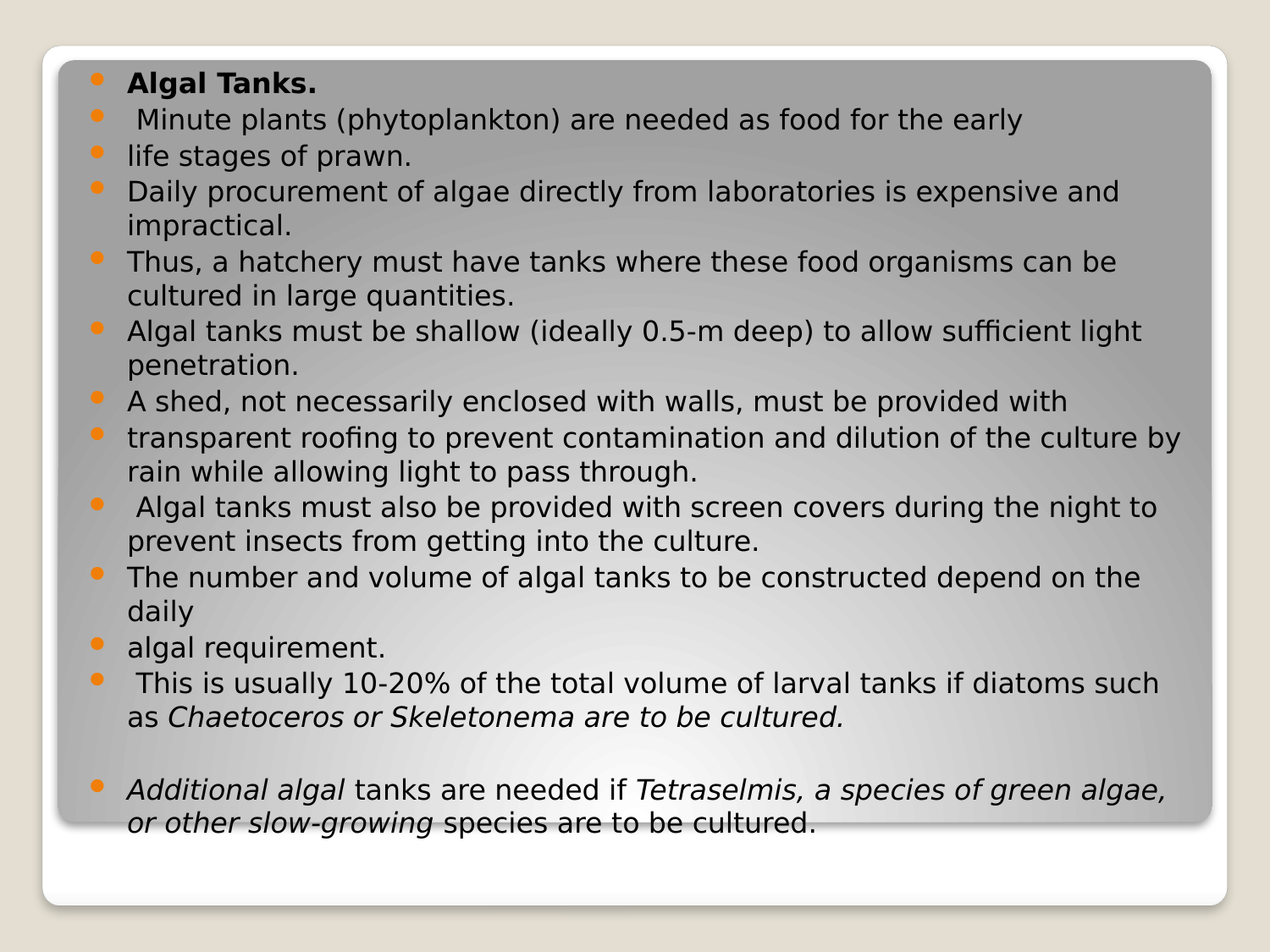

Algal Tanks.
 Minute plants (phytoplankton) are needed as food for the early
life stages of prawn.
Daily procurement of algae directly from laboratories is expensive and impractical.
Thus, a hatchery must have tanks where these food organisms can be cultured in large quantities.
Algal tanks must be shallow (ideally 0.5-m deep) to allow sufficient light penetration.
A shed, not necessarily enclosed with walls, must be provided with
transparent roofing to prevent contamination and dilution of the culture by rain while allowing light to pass through.
 Algal tanks must also be provided with screen covers during the night to prevent insects from getting into the culture.
The number and volume of algal tanks to be constructed depend on the daily
algal requirement.
 This is usually 10-20% of the total volume of larval tanks if diatoms such as Chaetoceros or Skeletonema are to be cultured.

Additional algal tanks are needed if Tetraselmis, a species of green algae, or other slow-growing species are to be cultured.